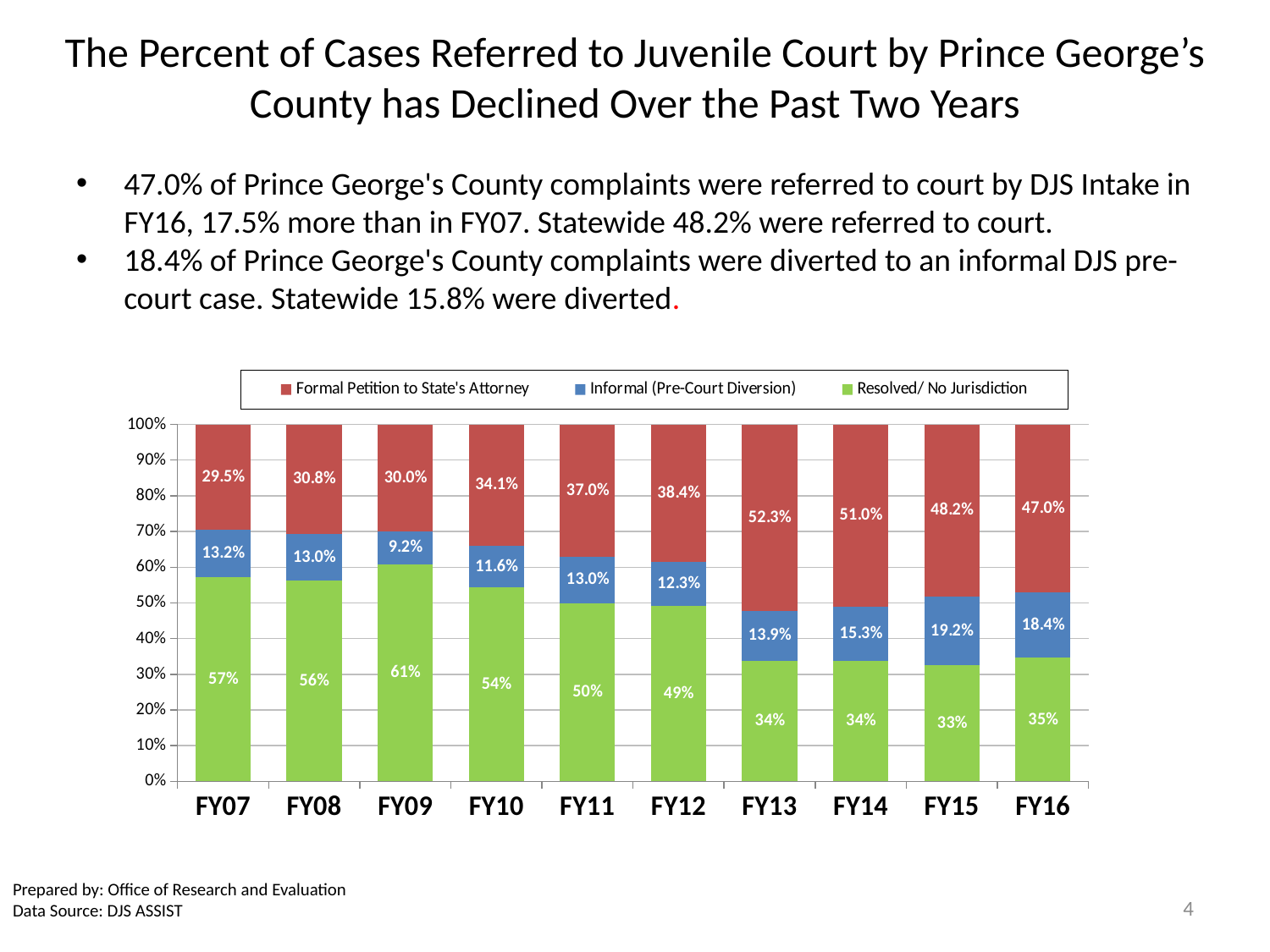

# The Percent of Cases Referred to Juvenile Court by Prince George’s County has Declined Over the Past Two Years

47.0% of Prince George's County complaints were referred to court by DJS Intake in FY16, 17.5% more than in FY07. Statewide 48.2% were referred to court.
18.4% of Prince George's County complaints were diverted to an informal DJS pre-court case. Statewide 15.8% were diverted.

### Chart

| Category | Resolved/ No Jurisdiction | Informal (Pre-Court Diversion) | Formal Petition to State's Attorney |
|---|---|---|---|
| FY16 | 0.3459552495697074 | 0.18416523235800344 | 0.46987951807228917 |
| FY15 | 0.3256198347107438 | 0.19228650137741046 | 0.4820936639118457 |
| FY14 | 0.33704942400594573 | 0.1527313266443701 | 0.5102192493496841 |
| FY13 | 0.33822091886608013 | 0.13913326816552624 | 0.5226458129683936 |
| FY12 | 0.49242761692650333 | 0.12338530066815145 | 0.3841870824053452 |
| FY11 | 0.49977189781021897 | 0.13001824817518248 | 0.37020985401459855 |
| FY10 | 0.5431432973805855 | 0.11575500770416025 | 0.3411016949152542 |
| FY09 | 0.6079834824501033 | 0.09208534067446662 | 0.29993117687543014 |
| FY08 | 0.5621123218776194 | 0.13025984911986588 | 0.3076278290025147 |
| FY07 | 0.5729667053172105 | 0.13218486002981614 | 0.29484843465297333 |
Prepared by: Office of Research and Evaluation
Data Source: DJS ASSIST
4